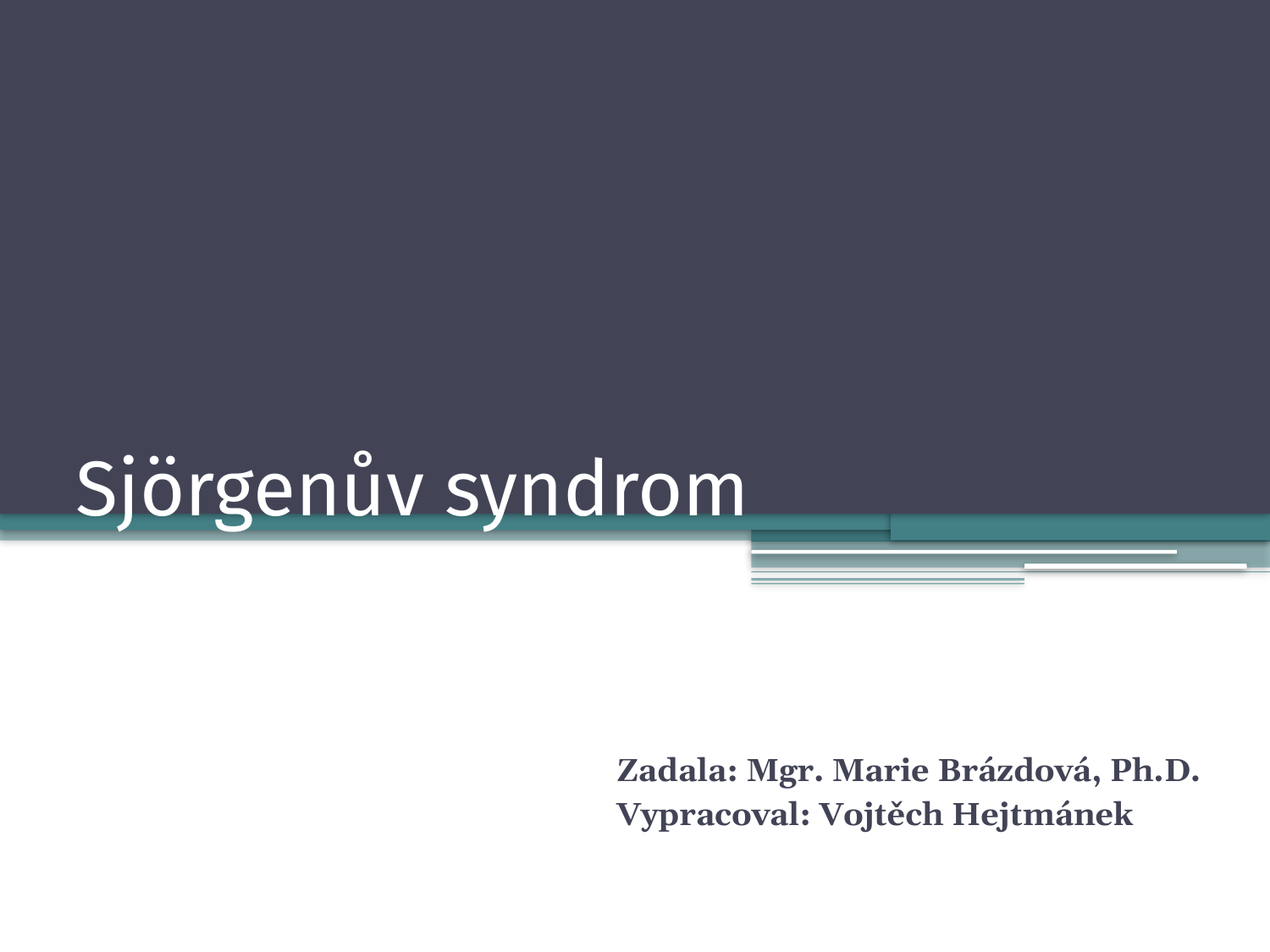

# Sjörgenův syndrom
Zadala: Mgr. Marie Brázdová, Ph.D.
Vypracoval: Vojtěch Hejtmánek